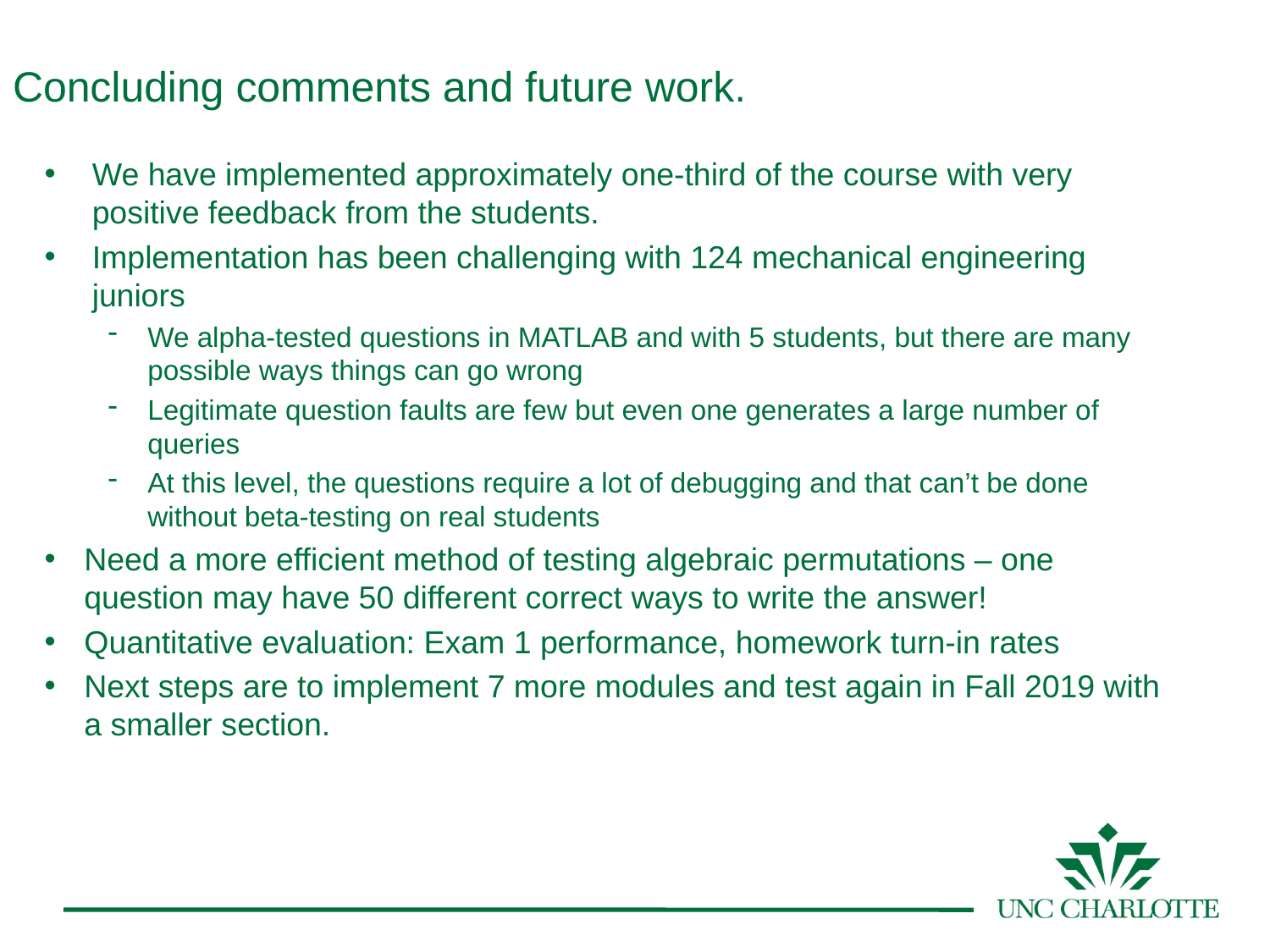

# Concluding comments and future work.
We have implemented approximately one-third of the course with very positive feedback from the students.
Implementation has been challenging with 124 mechanical engineering juniors
We alpha-tested questions in MATLAB and with 5 students, but there are many possible ways things can go wrong
Legitimate question faults are few but even one generates a large number of queries
At this level, the questions require a lot of debugging and that can’t be done without beta-testing on real students
Need a more efficient method of testing algebraic permutations – one question may have 50 different correct ways to write the answer!
Quantitative evaluation: Exam 1 performance, homework turn-in rates
Next steps are to implement 7 more modules and test again in Fall 2019 with a smaller section.